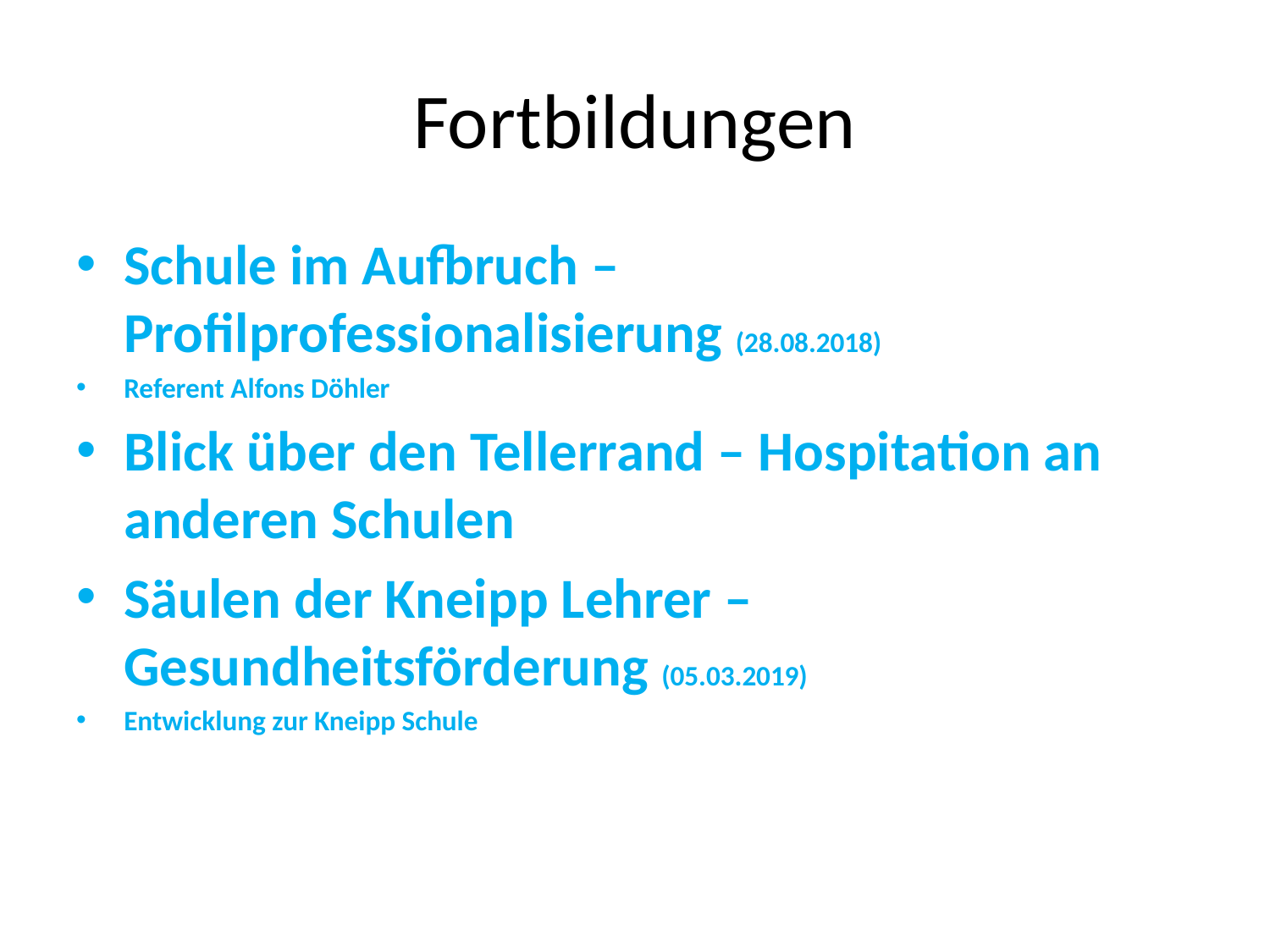

# Fortbildungen
Schule im Aufbruch – Profilprofessionalisierung (28.08.2018)
Referent Alfons Döhler
Blick über den Tellerrand – Hospitation an anderen Schulen
Säulen der Kneipp Lehrer – Gesundheitsförderung (05.03.2019)
Entwicklung zur Kneipp Schule